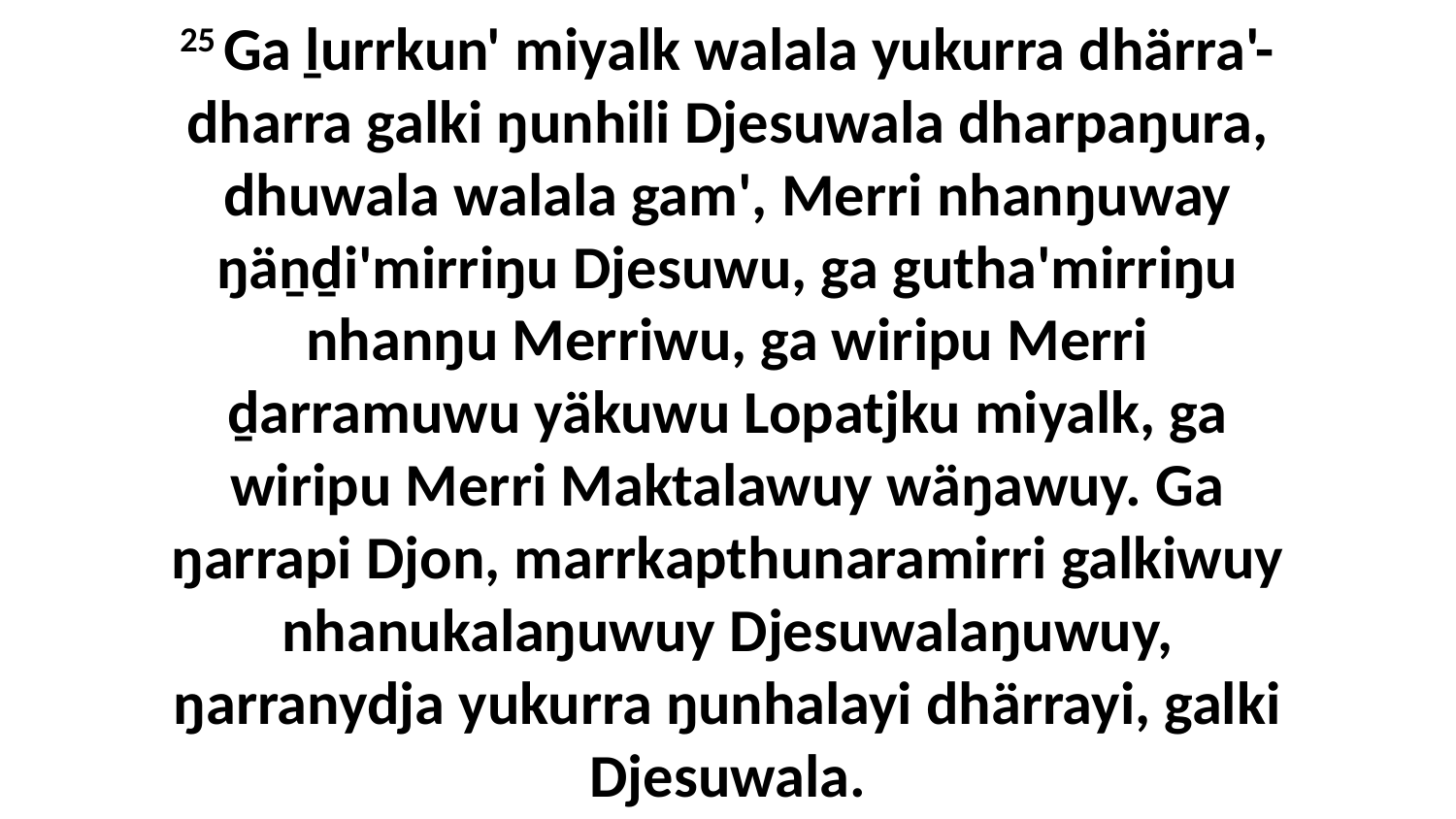

25 Ga ḻurrkun' miyalk walala yukurra dhärra'-dharra galki ŋunhili Djesuwala dharpaŋura, dhuwala walala gam', Merri nhanŋuway ŋäṉḏi'mirriŋu Djesuwu, ga gutha'mirriŋu nhanŋu Merriwu, ga wiripu Merri ḏarramuwu yäkuwu Lopatjku miyalk, ga wiripu Merri Maktalawuy wäŋawuy. Ga ŋarrapi Djon, marrkapthunaramirri galkiwuy nhanukalaŋuwuy Djesuwalaŋuwuy, ŋarranydja yukurra ŋunhalayi dhärrayi, galki Djesuwala.